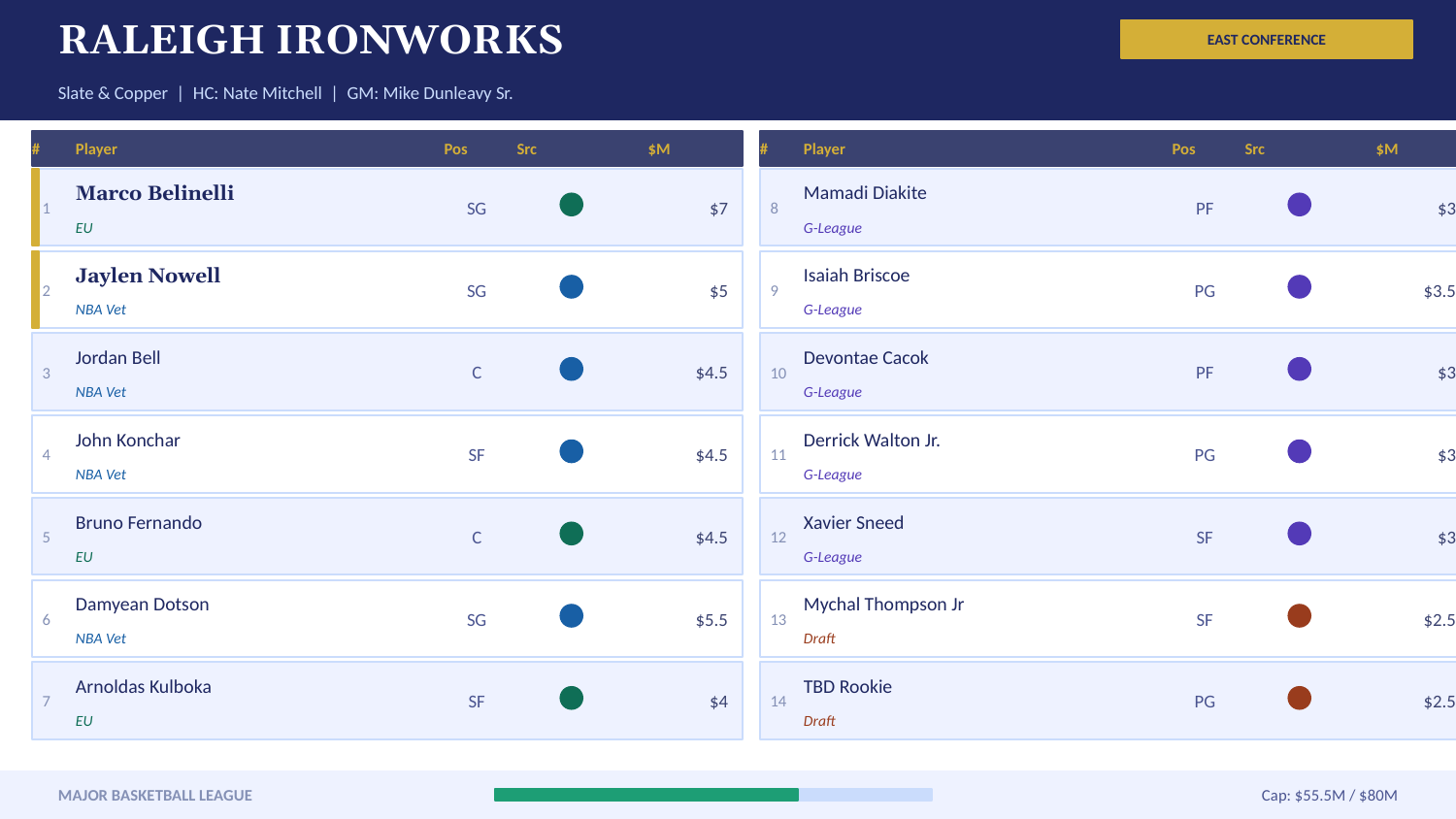

RALEIGH IRONWORKS

EAST CONFERENCE
Slate & Copper  |  HC: Nate Mitchell  |  GM: Mike Dunleavy Sr.

#
Player
Pos
Src
$M

#
Player
Pos
Src
$M

1
Marco Belinelli
SG
$7
8
Mamadi Diakite
PF
$3

EU
G-League

2
Jaylen Nowell
SG
$5
9
Isaiah Briscoe
PG
$3.5

NBA Vet
G-League

3
Jordan Bell
C
$4.5
10
Devontae Cacok
PF
$3

NBA Vet
G-League

4
John Konchar
SF
$4.5
11
Derrick Walton Jr.
PG
$3

NBA Vet
G-League

5
Bruno Fernando
C
$4.5
12
Xavier Sneed
SF
$3

EU
G-League

6
Damyean Dotson
SG
$5.5
13
Mychal Thompson Jr
SF
$2.5

NBA Vet
Draft

7
Arnoldas Kulboka
SF
$4
14
TBD Rookie
PG
$2.5

EU
Draft

MAJOR BASKETBALL LEAGUE
Cap: $55.5M / $80M